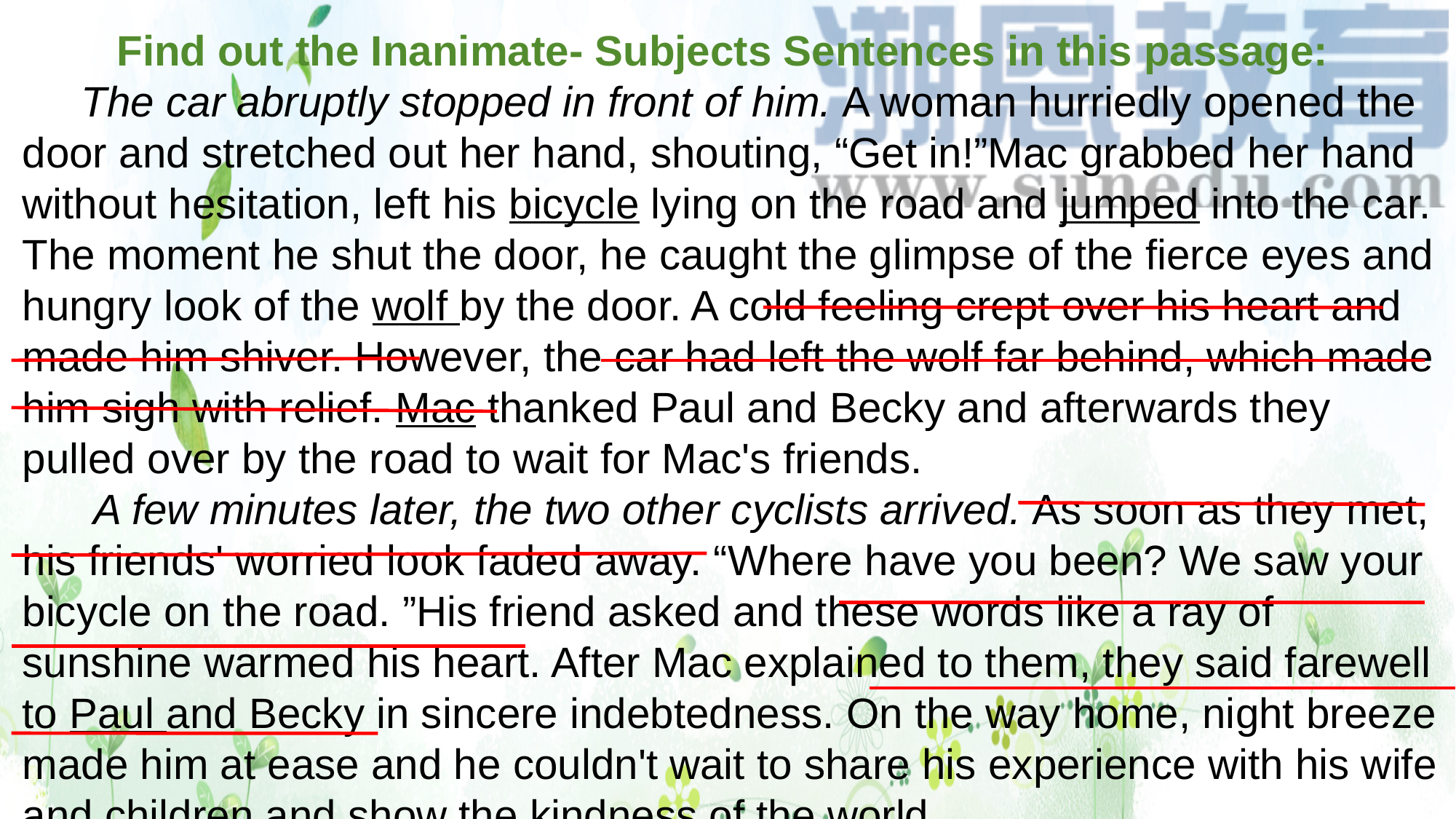

Find out the Inanimate- Subjects Sentences in this passage:
     The car abruptly stopped in front of him. A woman hurriedly opened the door and stretched out her hand, shouting, “Get in!”Mac grabbed her hand without hesitation, left his bicycle lying on the road and jumped into the car. The moment he shut the door, he caught the glimpse of the fierce eyes and hungry look of the wolf by the door. A cold feeling crept over his heart and made him shiver. However, the car had left the wolf far behind, which made him sigh with relief. Mac thanked Paul and Becky and afterwards they pulled over by the road to wait for Mac's friends.
      A few minutes later, the two other cyclists arrived. As soon as they met, his friends' worried look faded away. “Where have you been? We saw your bicycle on the road. ”His friend asked and these words like a ray of sunshine warmed his heart. After Mac explained to them, they said farewell to Paul and Becky in sincere indebtedness. On the way home, night breeze made him at ease and he couldn't wait to share his experience with his wife and children and show the kindness of the world.